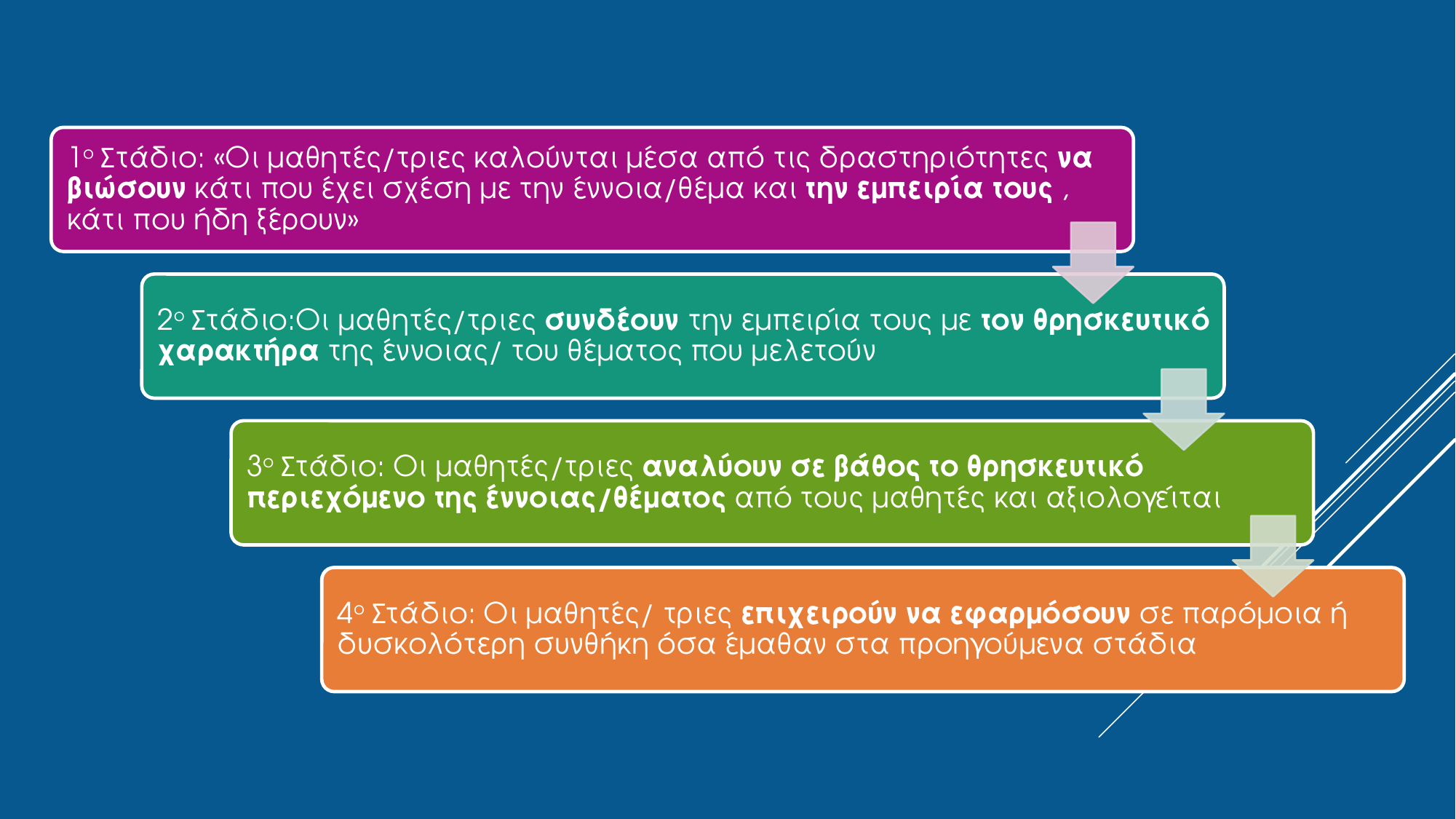

1ο Στάδιο: «Οι μαθητές/τριες καλούνται μέσα από τις δραστηριότητες να βιώσουν κάτι που έχει σχέση με την έννοια/θέμα και την εμπειρία τους , κάτι που ήδη ξέρουν»
2ο Στάδιο:Οι μαθητές/τριες συνδέουν την εμπειρία τους με τον θρησκευτικό χαρακτήρα της έννοιας/ του θέματος που μελετούν
3ο Στάδιο: Οι μαθητές/τριες αναλύουν σε βάθος το θρησκευτικό περιεχόμενο της έννοιας/θέματος από τους μαθητές και αξιολογείται
4ο Στάδιο: Οι μαθητές/ τριες επιχειρούν να εφαρμόσουν σε παρόμοια ή δυσκολότερη συνθήκη όσα έμαθαν στα προηγούμενα στάδια